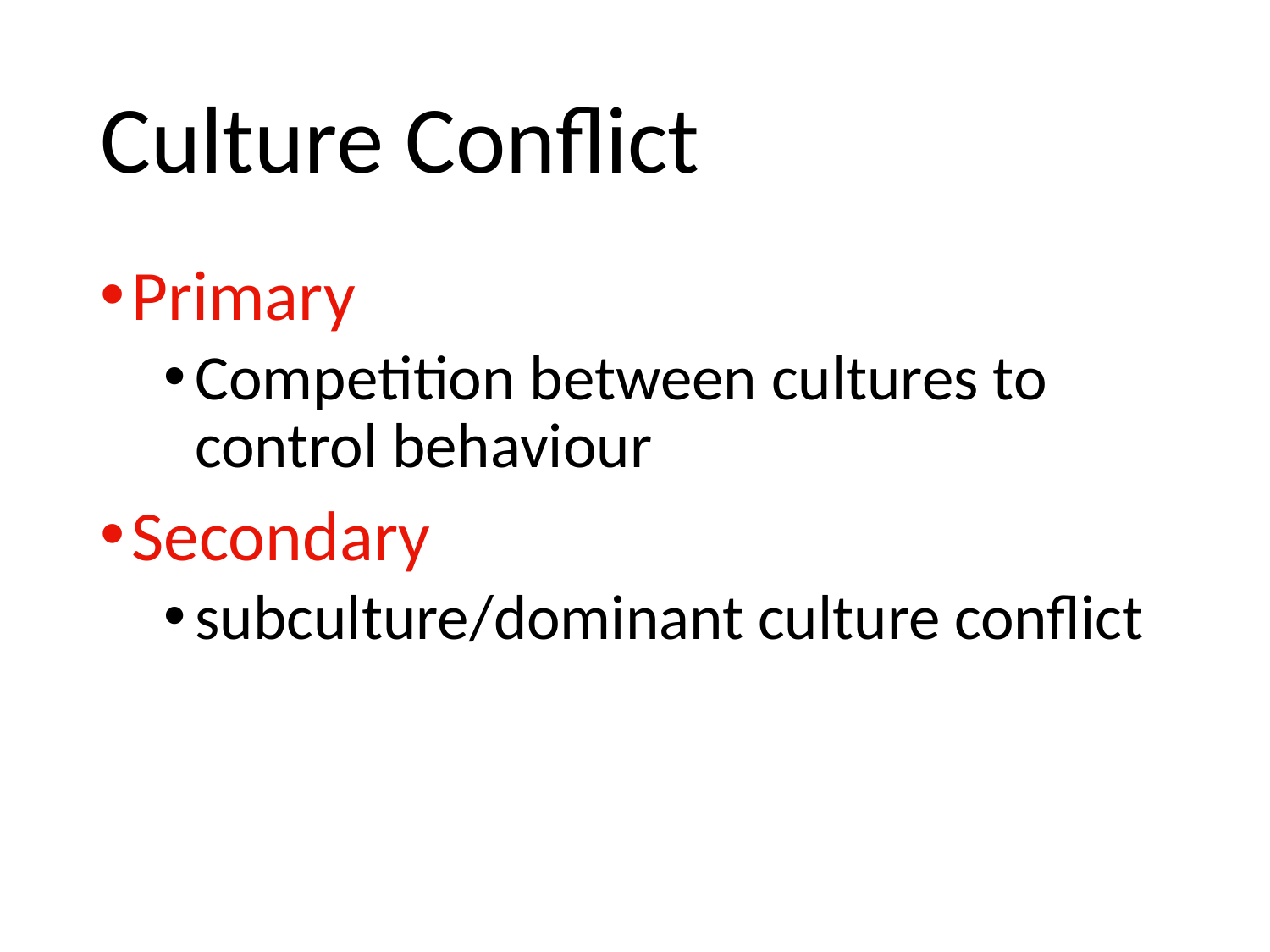

# Culture Conflict
Primary
Competition between cultures to control behaviour
Secondary
subculture/dominant culture conflict